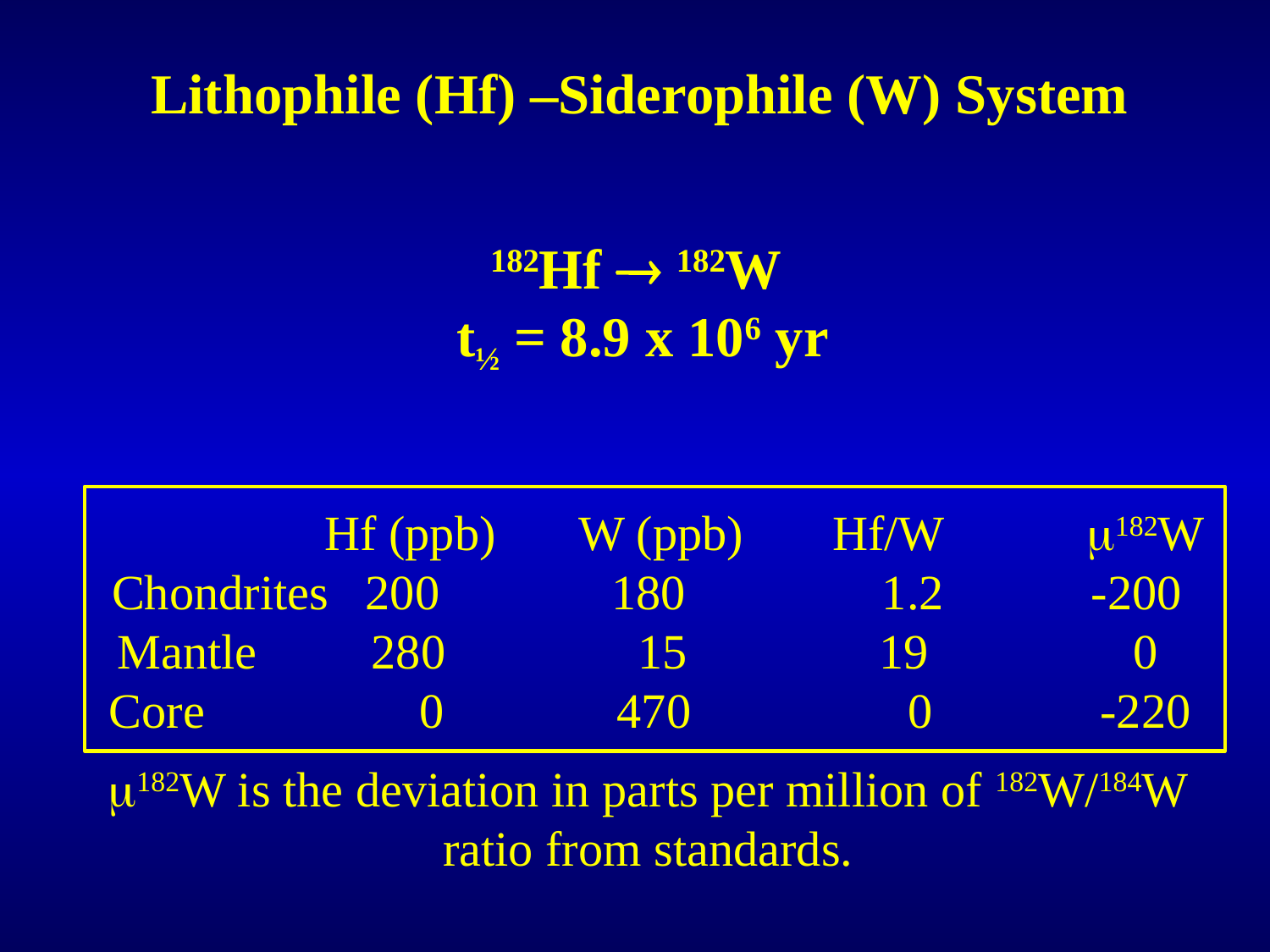

Lithophile (Hf) –Siderophile (W) System
182Hf → 182W
t½ = 8.9 x 106 yr

		Hf (ppb)	W (ppb)	Hf/W		μ182W
    Chondrites   200              180                1.2            -200
Mantle	280	 	 15		19		0
  Core	                 0		  470		     0		-220

μ182W is the deviation in parts per million of 182W/184W ratio from standards.